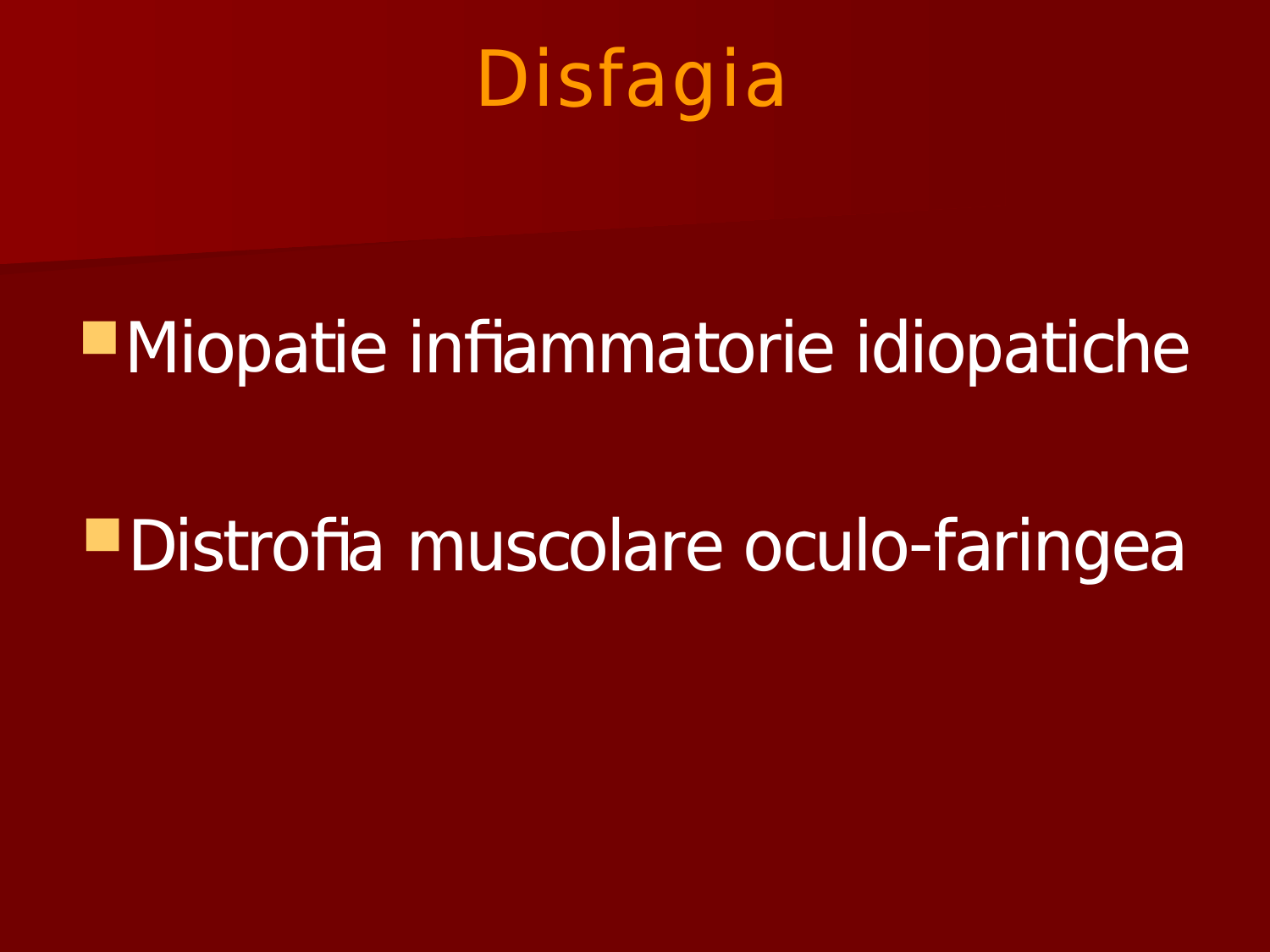

# Disfagia
Miopatie infiammatorie idiopatiche

Distrofia muscolare oculo-faringea